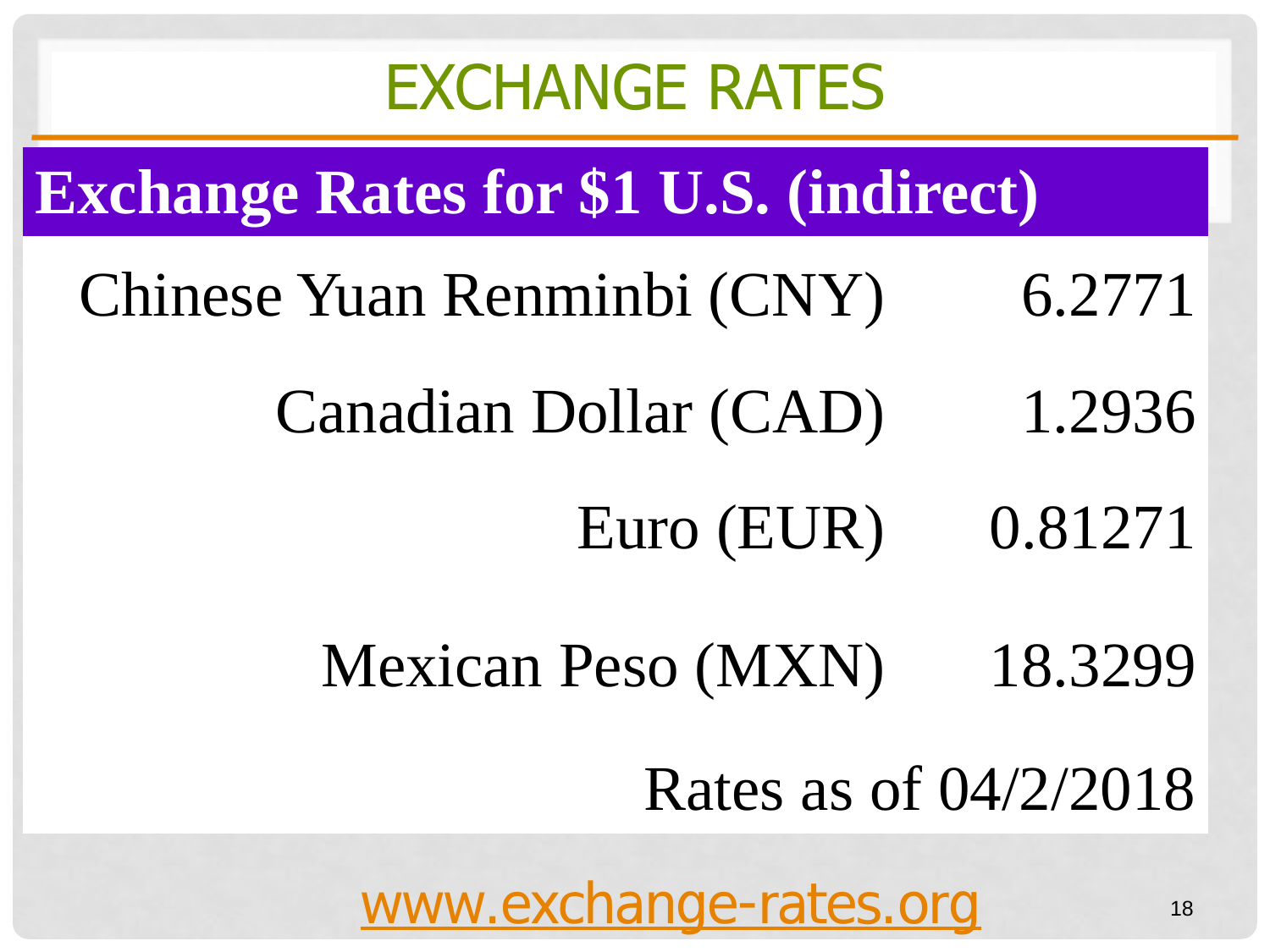

# Exchange Rates
| Exchange Rates for $1 U.S. (indirect) |  |
| --- | --- |
| Chinese Yuan Renminbi (CNY) | 6.2771 |
| Canadian Dollar (CAD) | 1.2936 |
| Euro (EUR) | 0.81271 |
| Mexican Peso (MXN) | 18.3299 |
| Rates as of 04/2/2018 |  |
www.exchange-rates.org
18